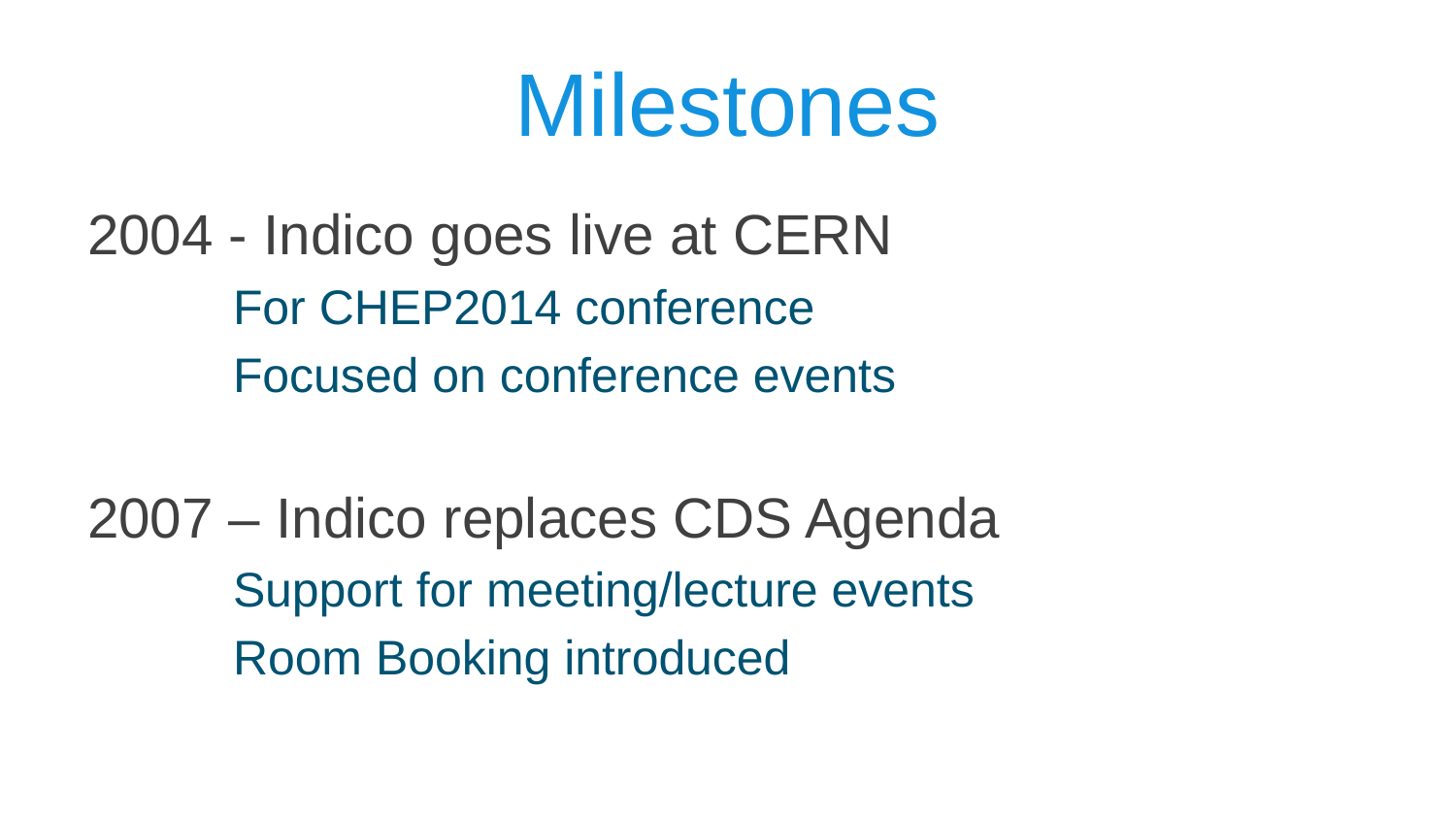

# Milestones
2004 - Indico goes live at CERN
	For CHEP2014 conference
	Focused on conference events

2007 – Indico replaces CDS Agenda
	Support for meeting/lecture events
	Room Booking introduced